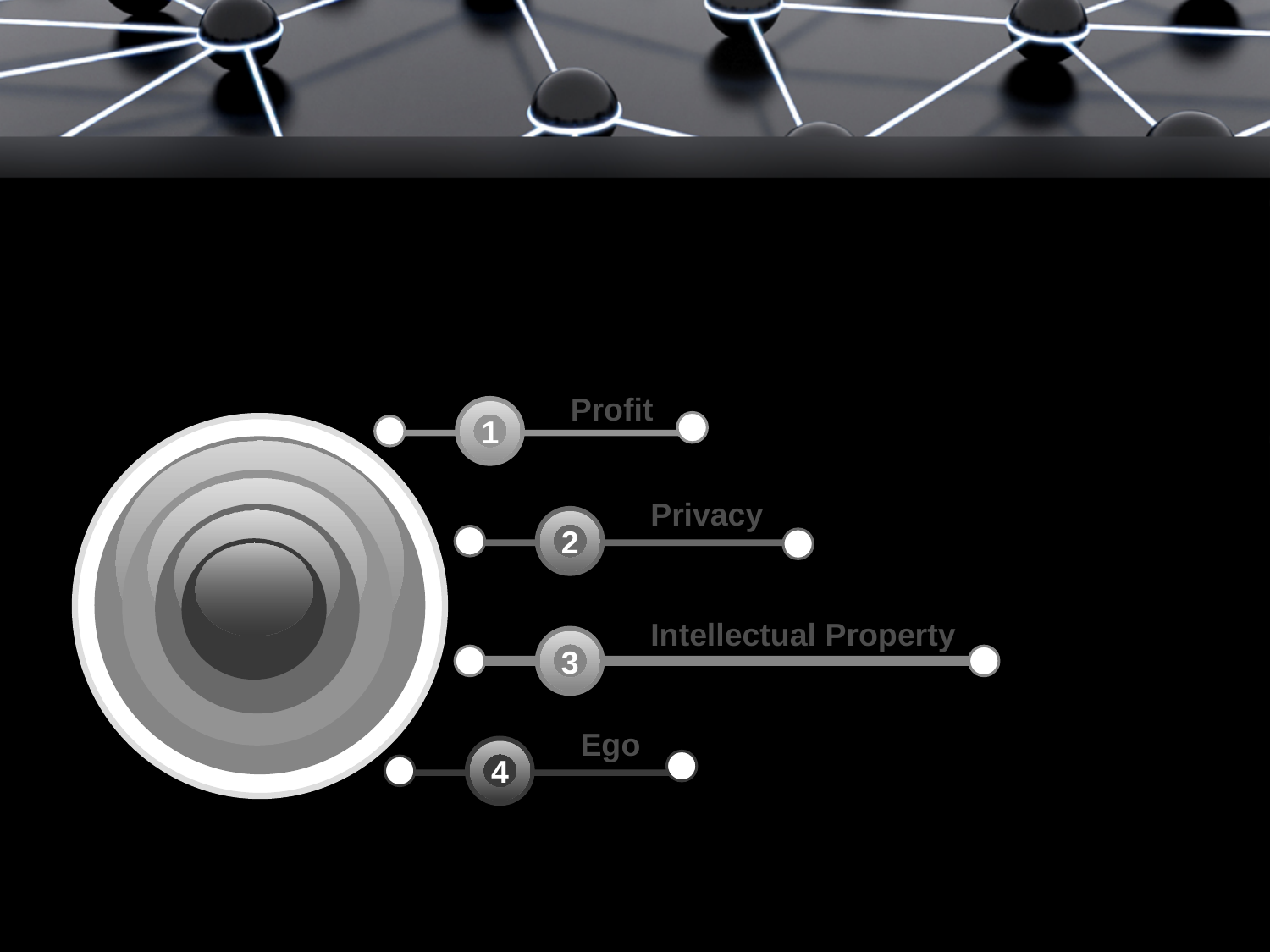

Profit

1

Privacy

2

Intellectual Property

3

Ego

4